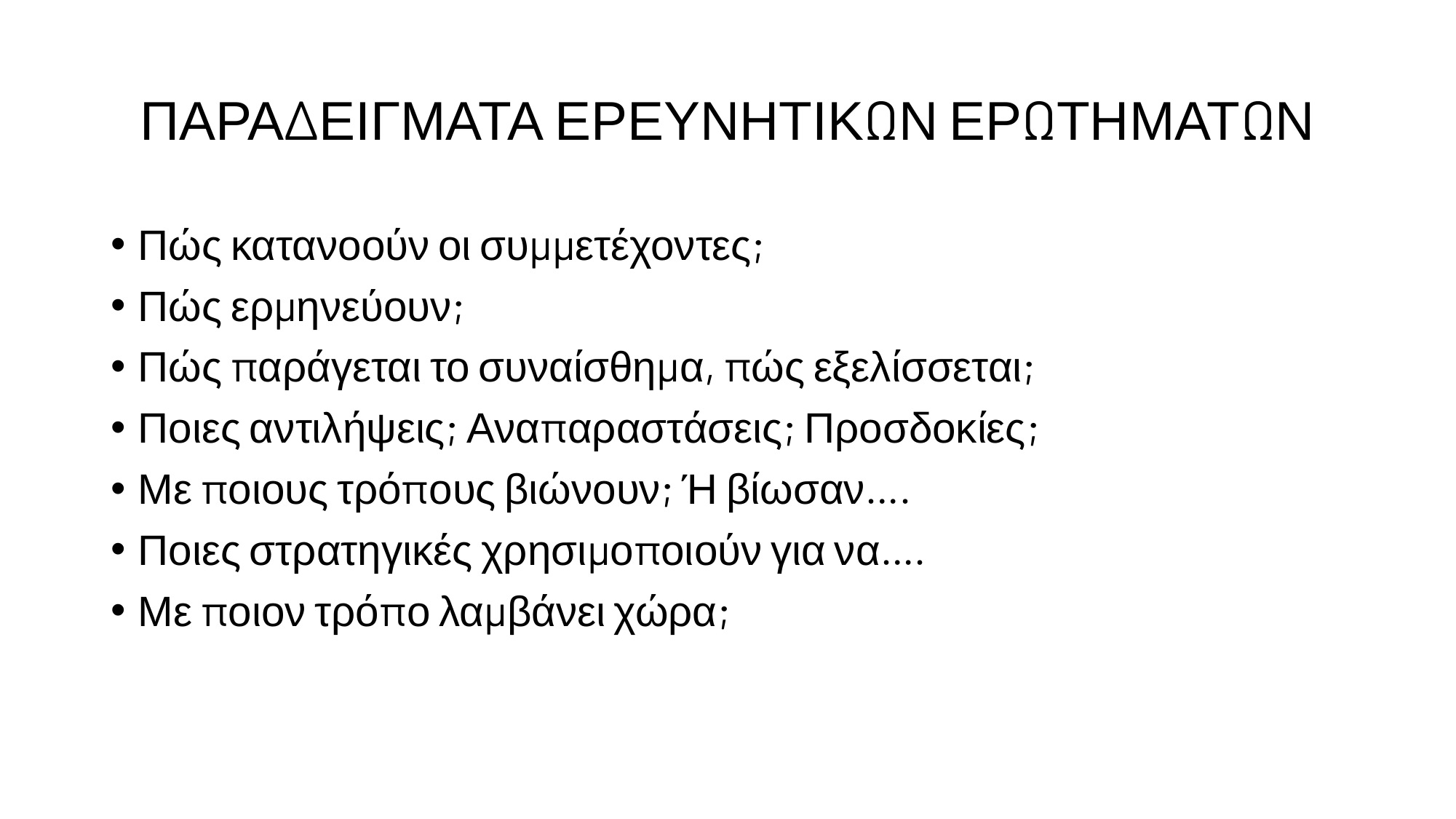

# ΠΑΡΑΔΕΙΓΜΑΤΑ ΕΡΕΥΝΗΤΙΚΩΝ ΕΡΩΤΗΜΑΤΩΝ
Πώς κατανοούν οι συμμετέχοντες;
Πώς ερμηνεύουν;
Πώς παράγεται το συναίσθημα, πώς εξελίσσεται;
Ποιες αντιλήψεις; Αναπαραστάσεις; Προσδοκίες;
Με ποιους τρόπους βιώνουν; Ή βίωσαν….
Ποιες στρατηγικές χρησιμοποιούν για να….
Με ποιον τρόπο λαμβάνει χώρα;